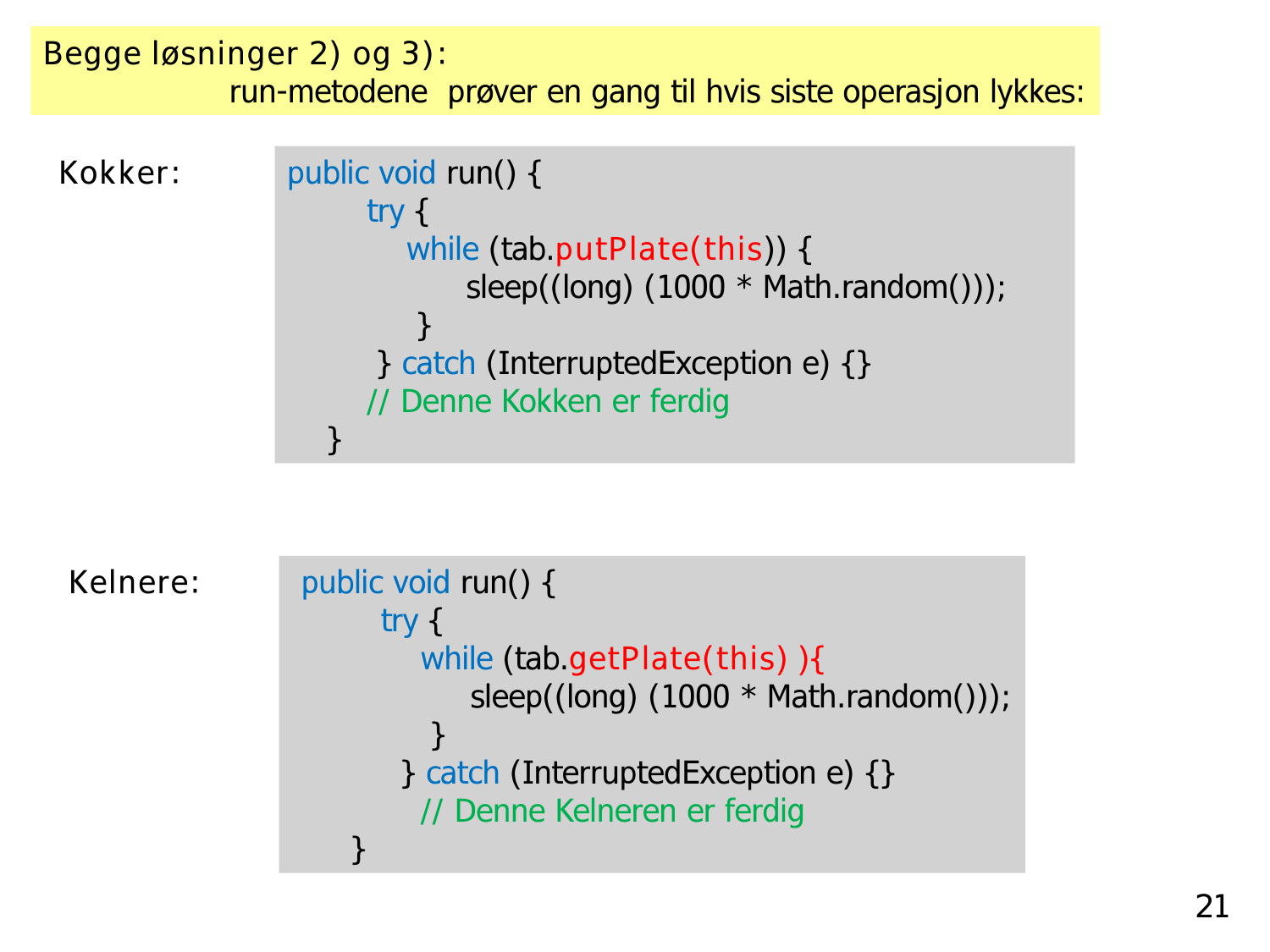

Begge løsninger 2) og 3):
                    run-metodene  prøver en gang til hvis siste operasjon lykkes:
Kokker:
public void run() {
        try {
            while (tab.putPlate(this)) {
                  sleep((long) (1000 * Math.random()));
             }
         } catch (InterruptedException e) {}
        // Denne Kokken er ferdig
    }
Kelnere:
 public void run() {
         try {
             while (tab.getPlate(this) ){
                  sleep((long) (1000 * Math.random()));
              }
           } catch (InterruptedException e) {}
             // Denne Kelneren er ferdig
      }
21